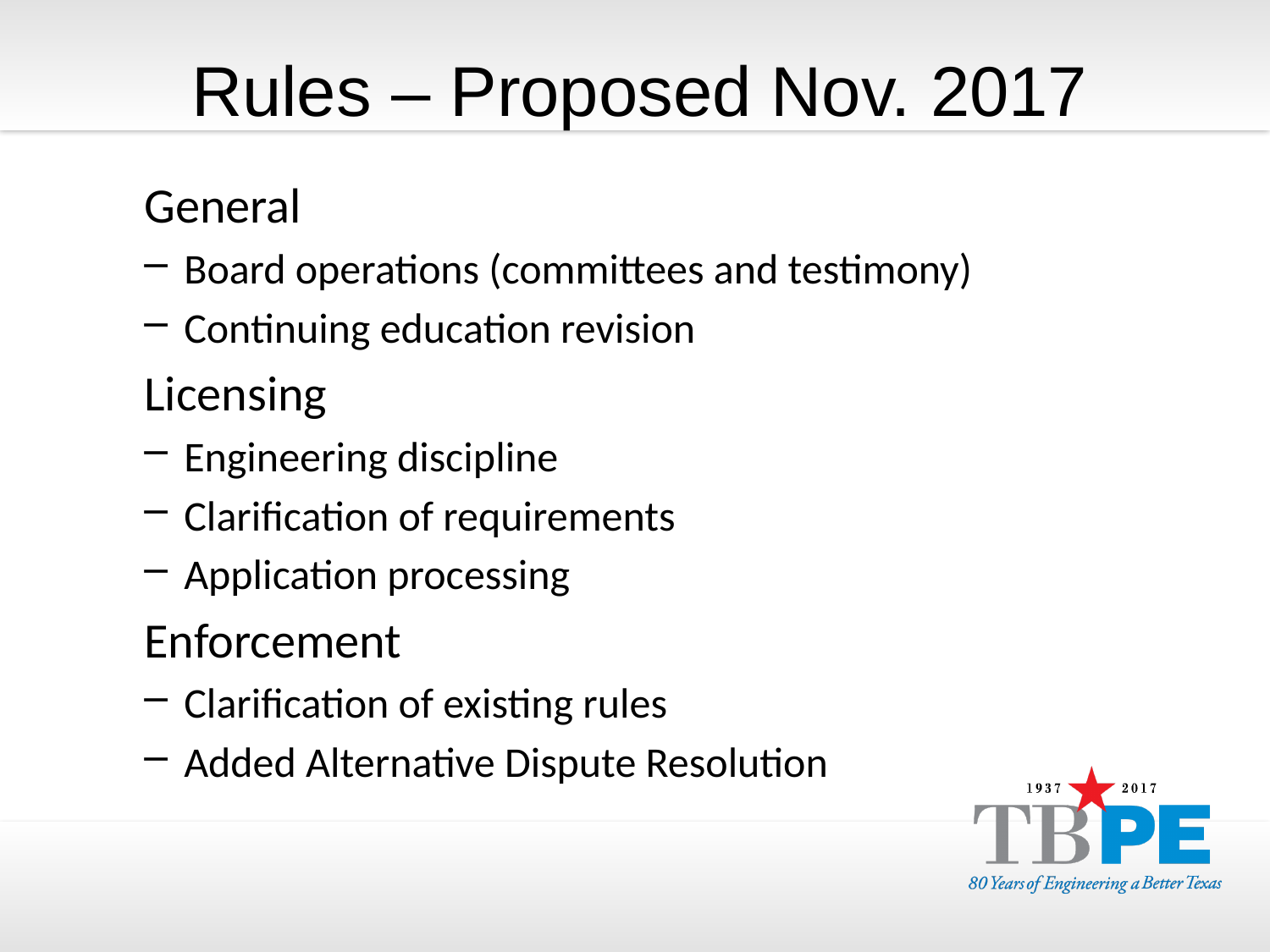

# Rules – Proposed Nov. 2017
General
Board operations (committees and testimony)
Continuing education revision
Licensing
Engineering discipline
Clarification of requirements
Application processing
Enforcement
Clarification of existing rules
Added Alternative Dispute Resolution